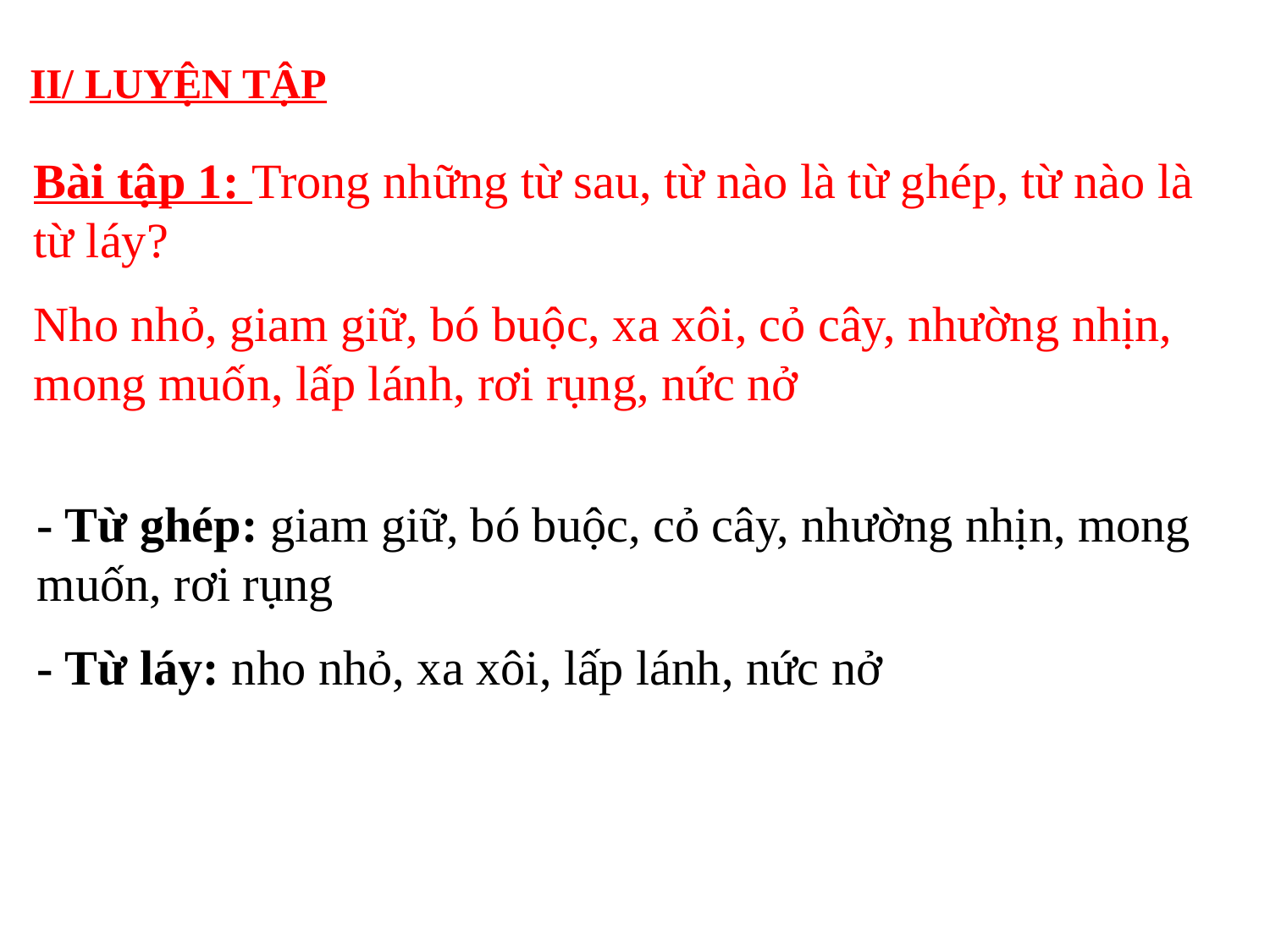

II/ LUYỆN TẬP
Bài tập 1: Trong những từ sau, từ nào là từ ghép, từ nào là từ láy?
Nho nhỏ, giam giữ, bó buộc, xa xôi, cỏ cây, nhường nhịn, mong muốn, lấp lánh, rơi rụng, nức nở
- Từ ghép: giam giữ, bó buộc, cỏ cây, nhường nhịn, mong muốn, rơi rụng
- Từ láy: nho nhỏ, xa xôi, lấp lánh, nức nở